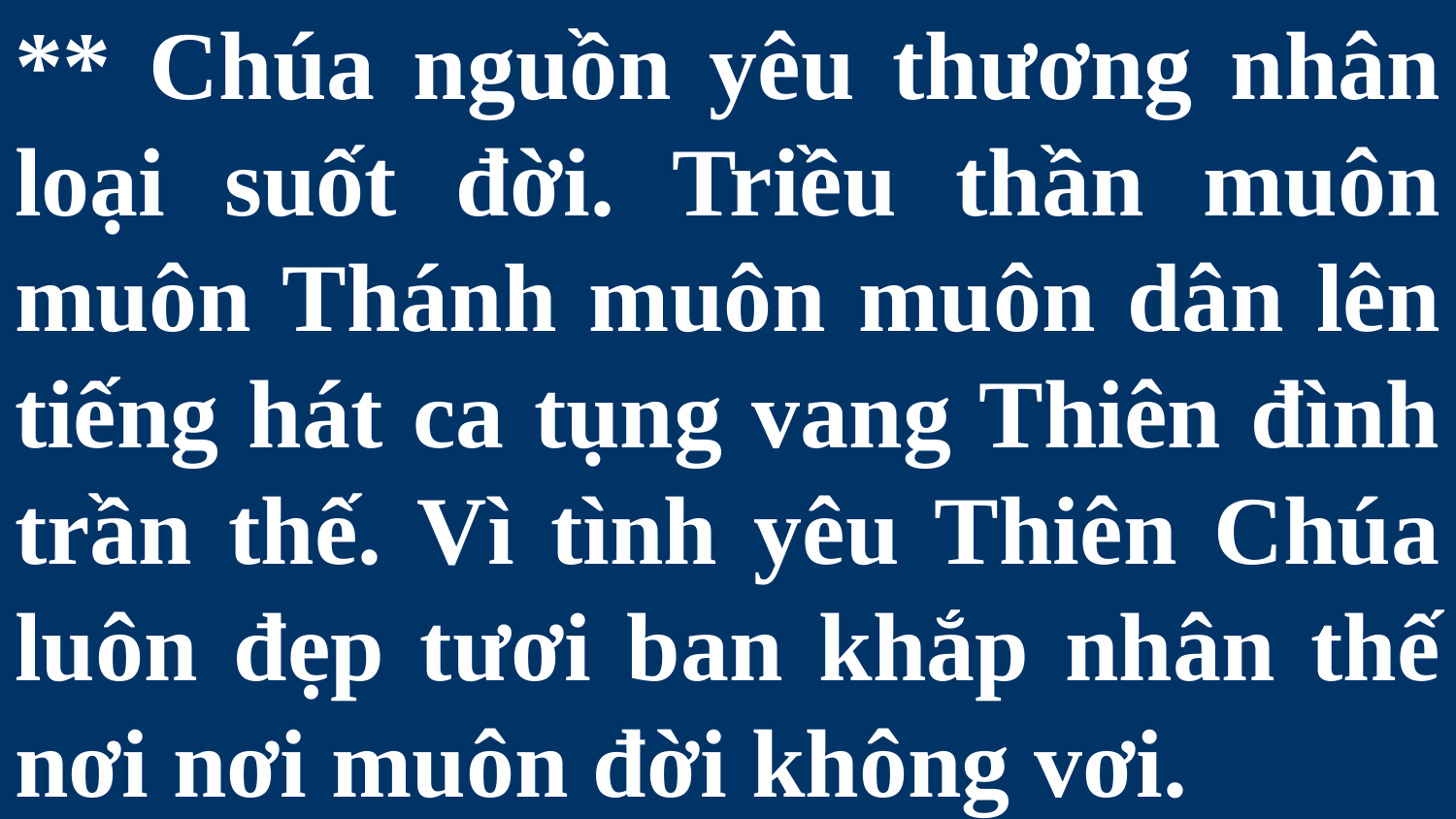

# ** Chúa nguồn yêu thương nhân loại suốt đời. Triều thần muôn muôn Thánh muôn muôn dân lên tiếng hát ca tụng vang Thiên đình trần thế. Vì tình yêu Thiên Chúa luôn đẹp tươi ban khắp nhân thế nơi nơi muôn đời không vơi.